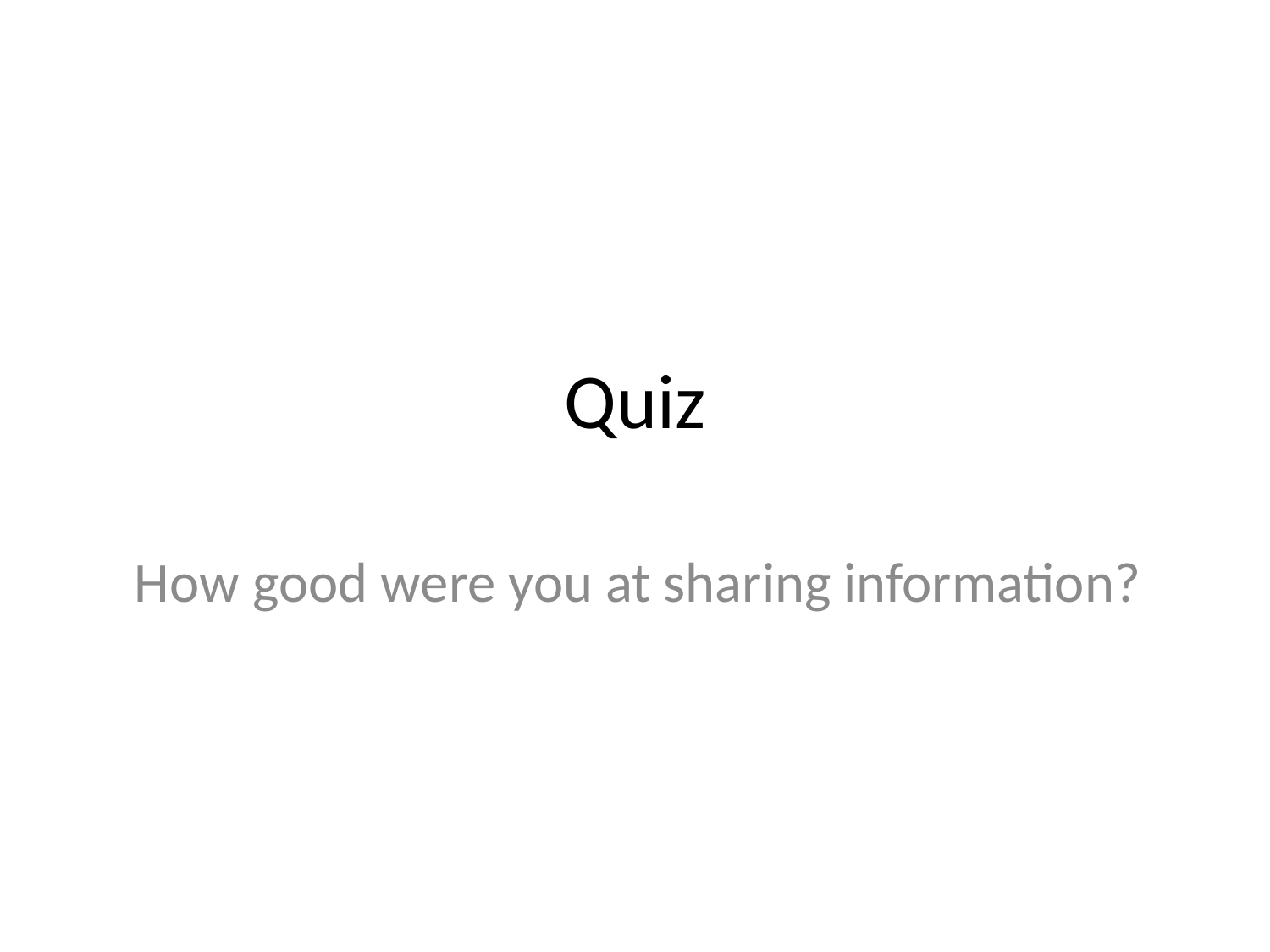

# Quiz
How good were you at sharing information?